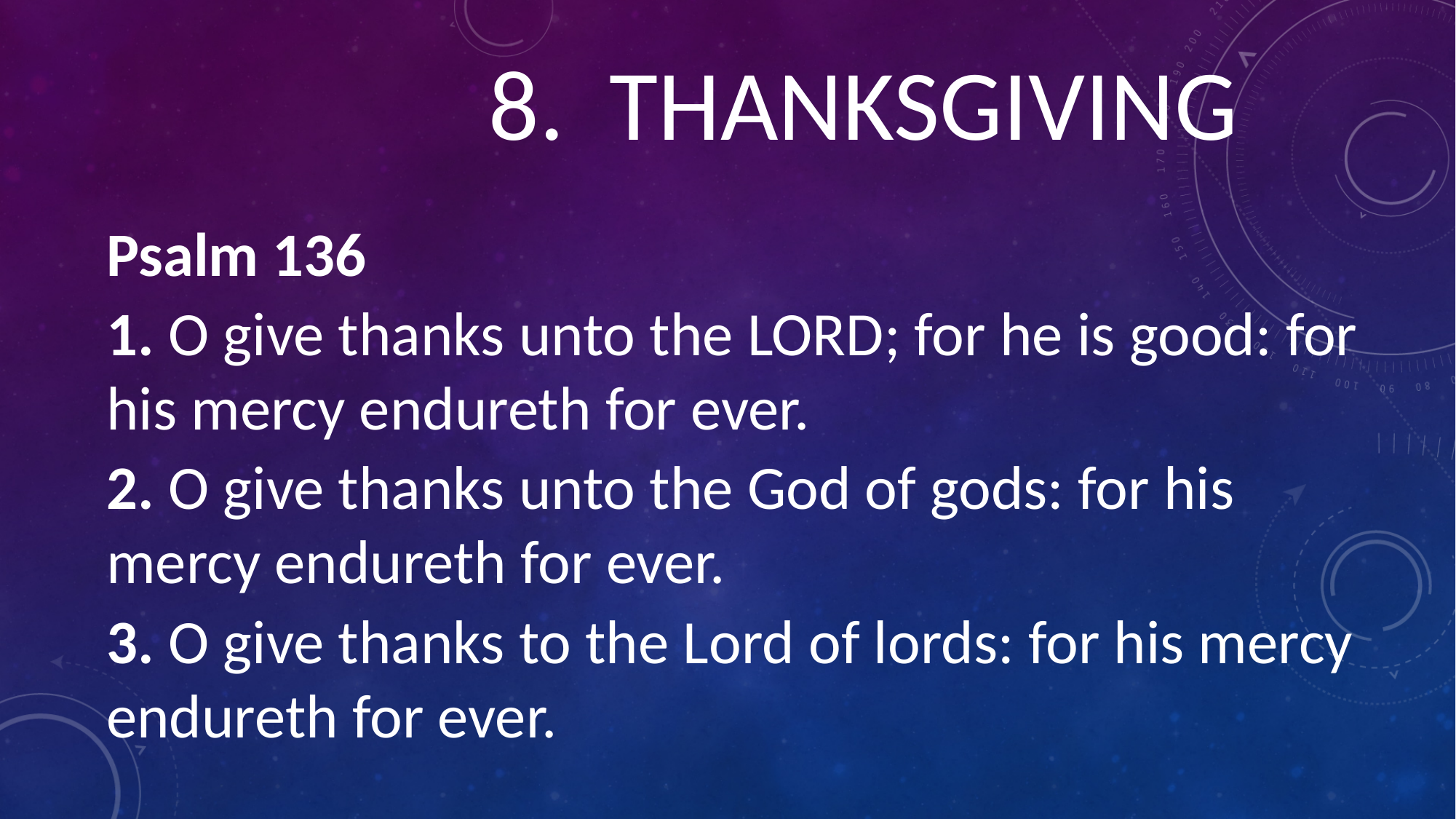

# 8.  thanksgiving

Psalm 136
1. O give thanks unto the LORD; for he is good: for his mercy endureth for ever.
2. O give thanks unto the God of gods: for his mercy endureth for ever.
3. O give thanks to the Lord of lords: for his mercy endureth for ever.